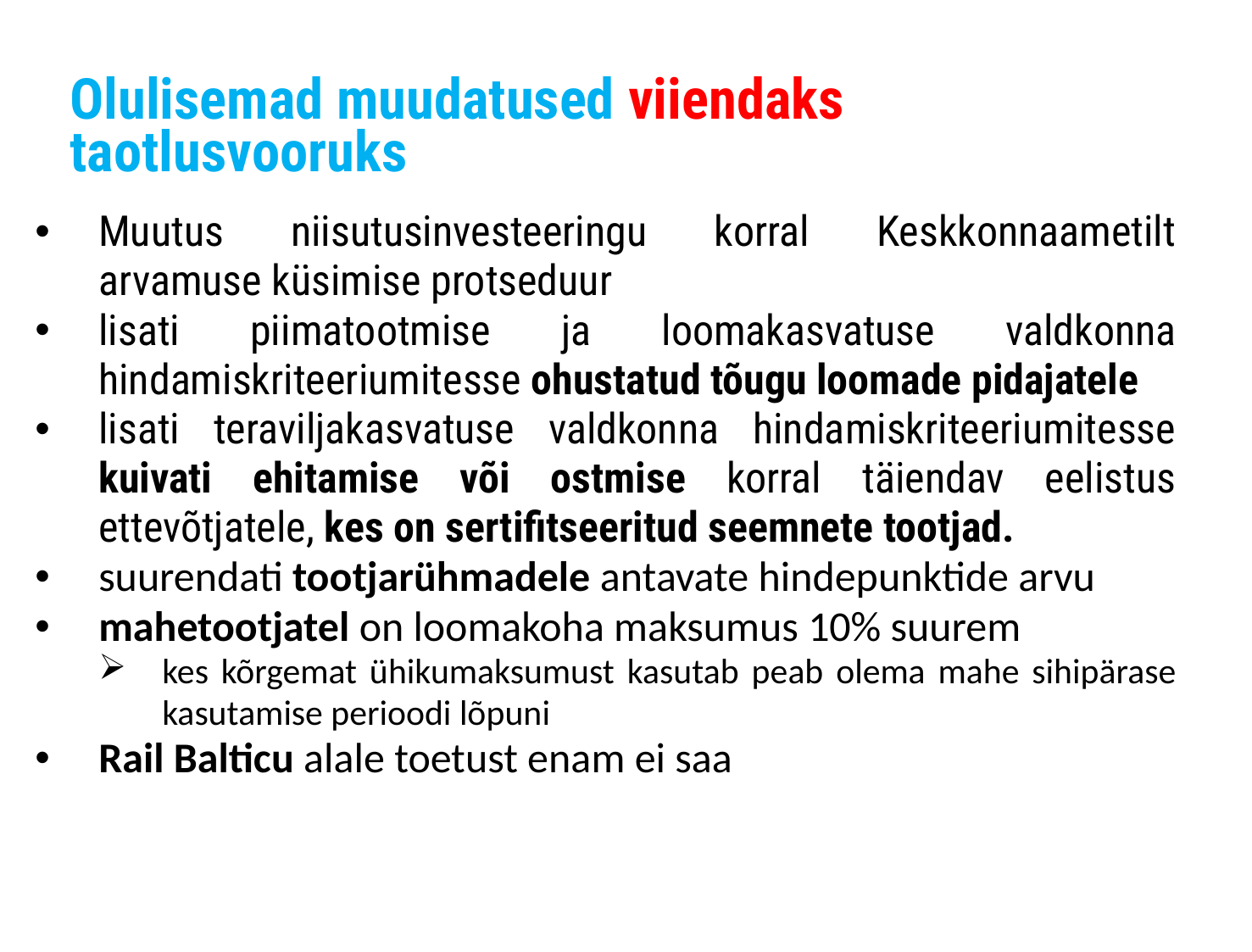

# Olulisemad muudatused viiendaks taotlusvooruks
Muutus niisutusinvesteeringu korral Keskkonnaametilt arvamuse küsimise protseduur
lisati piimatootmise ja loomakasvatuse valdkonna hindamiskriteeriumitesse ohustatud tõugu loomade pidajatele
lisati teraviljakasvatuse valdkonna hindamiskriteeriumitesse kuivati ehitamise või ostmise korral täiendav eelistus ettevõtjatele, kes on sertifitseeritud seemnete tootjad.
suurendati tootjarühmadele antavate hindepunktide arvu
mahetootjatel on loomakoha maksumus 10% suurem
kes kõrgemat ühikumaksumust kasutab peab olema mahe sihipärase kasutamise perioodi lõpuni
Rail Balticu alale toetust enam ei saa